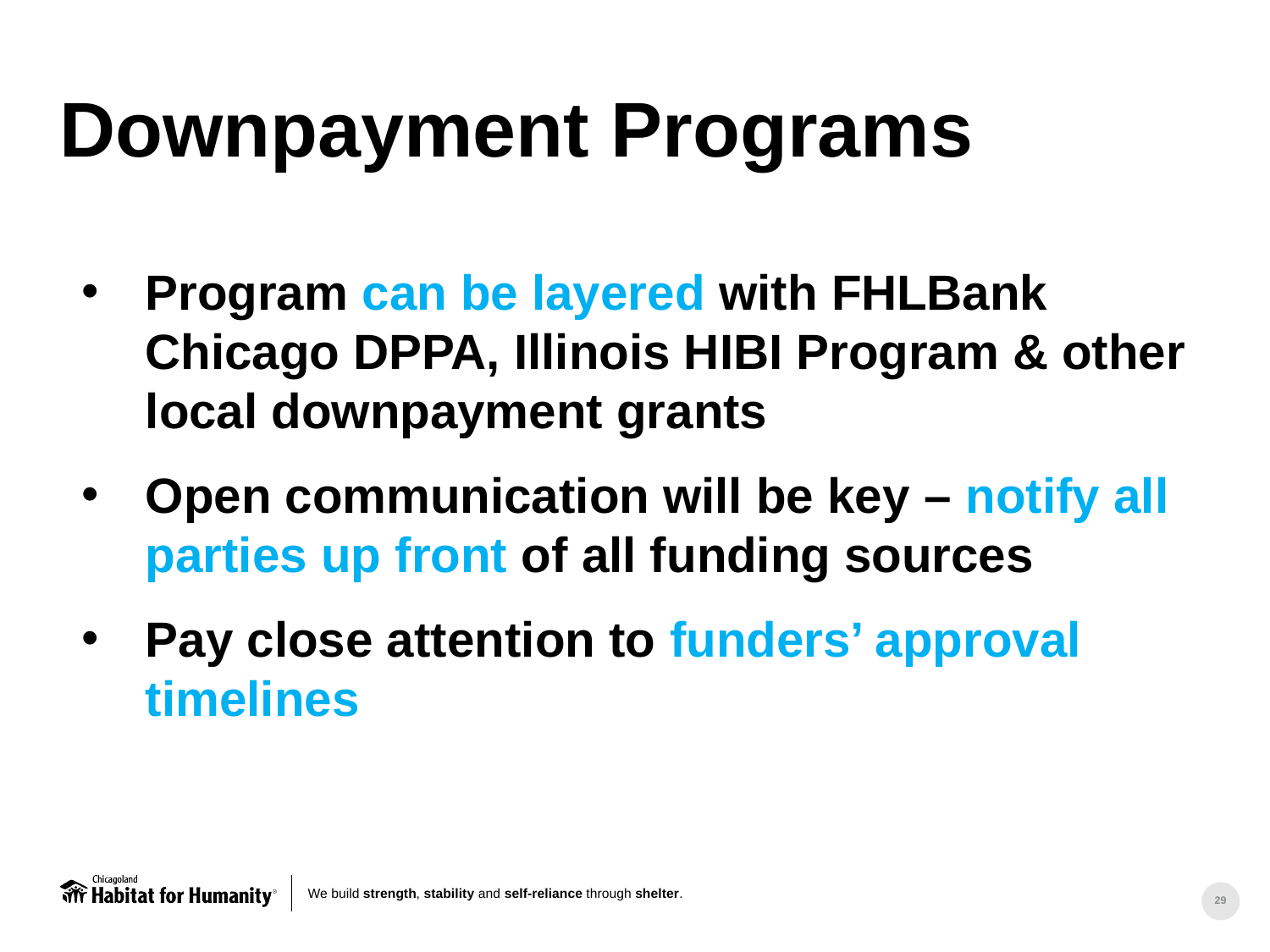

Downpayment Programs

Program can be layered with FHLBank Chicago DPPA, Illinois HIBI Program & other local downpayment grants

Open communication will be key – notify all parties up front of all funding sources

Pay close attention to funders’ approval timelines